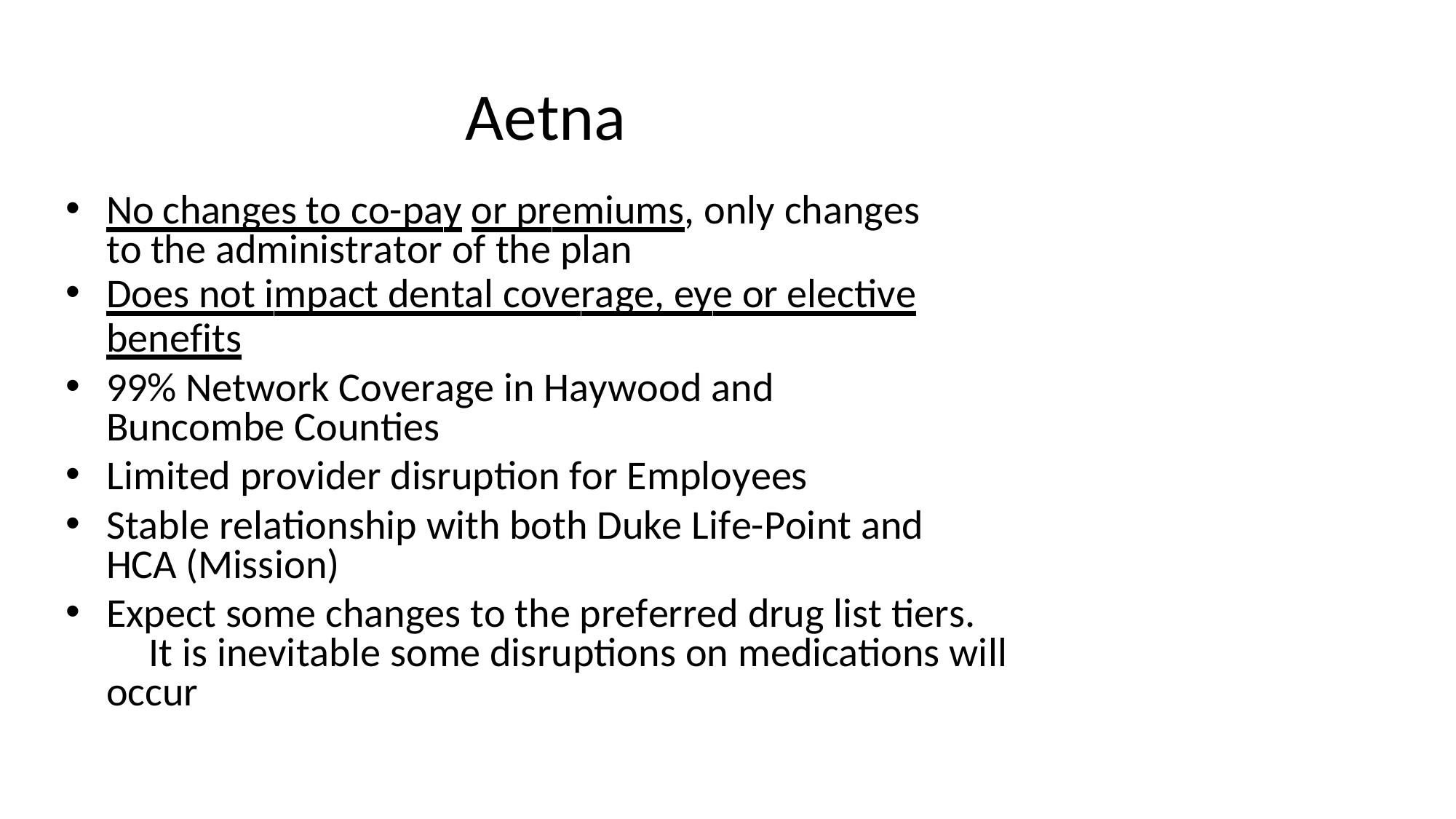

# Aetna
No changes to co-pay or premiums, only changes to the administrator of the plan
Does not impact dental coverage, eye or elective
benefits
99% Network Coverage in Haywood and Buncombe Counties
Limited provider disruption for Employees
Stable relationship with both Duke Life-Point and HCA (Mission)
Expect some changes to the preferred drug list tiers.	It is inevitable some disruptions on medications will occur